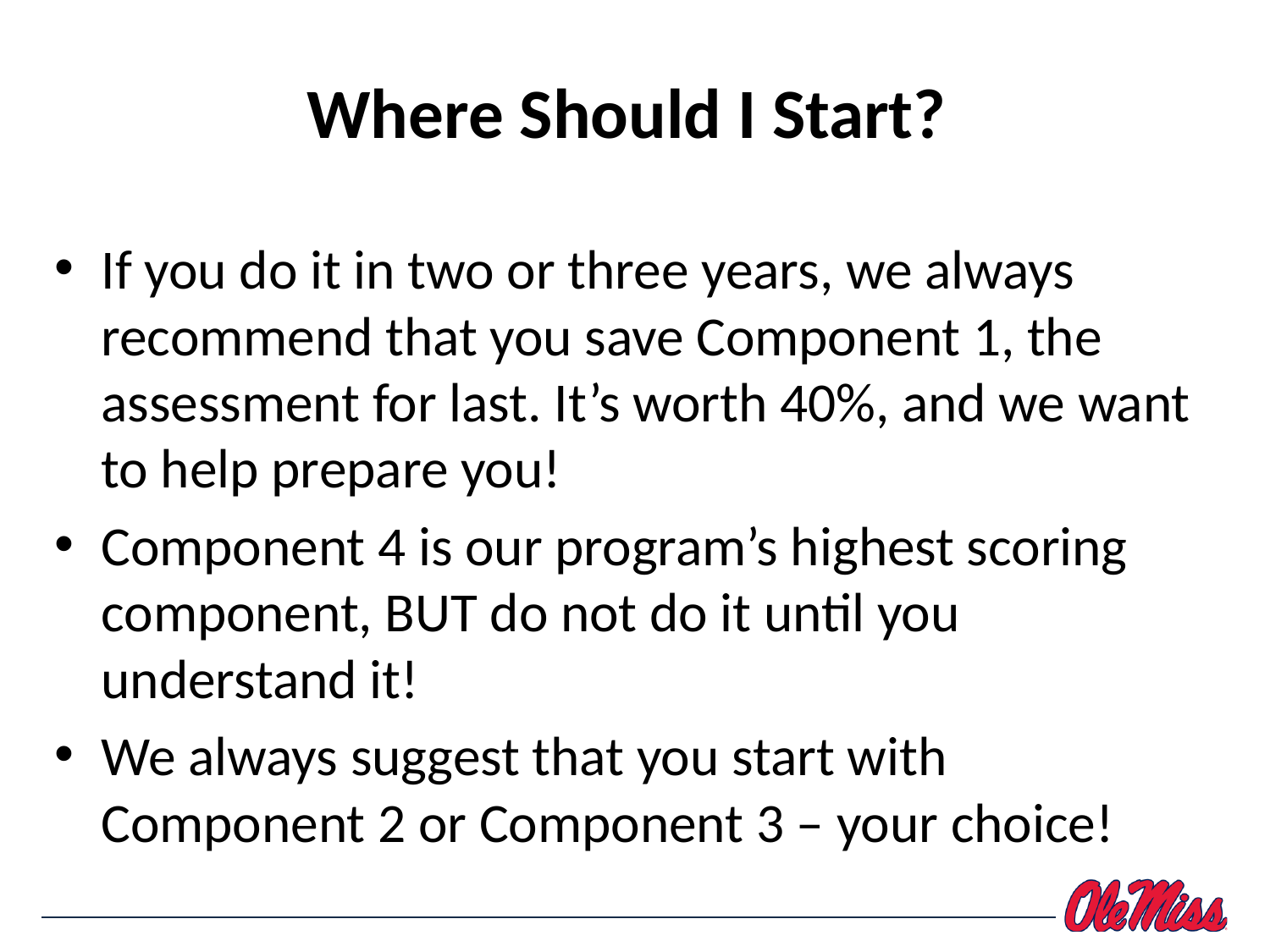

Where Should I Start?
If you do it in two or three years, we always recommend that you save Component 1, the assessment for last. It’s worth 40%, and we want to help prepare you!
Component 4 is our program’s highest scoring component, BUT do not do it until you understand it!
We always suggest that you start with Component 2 or Component 3 – your choice!